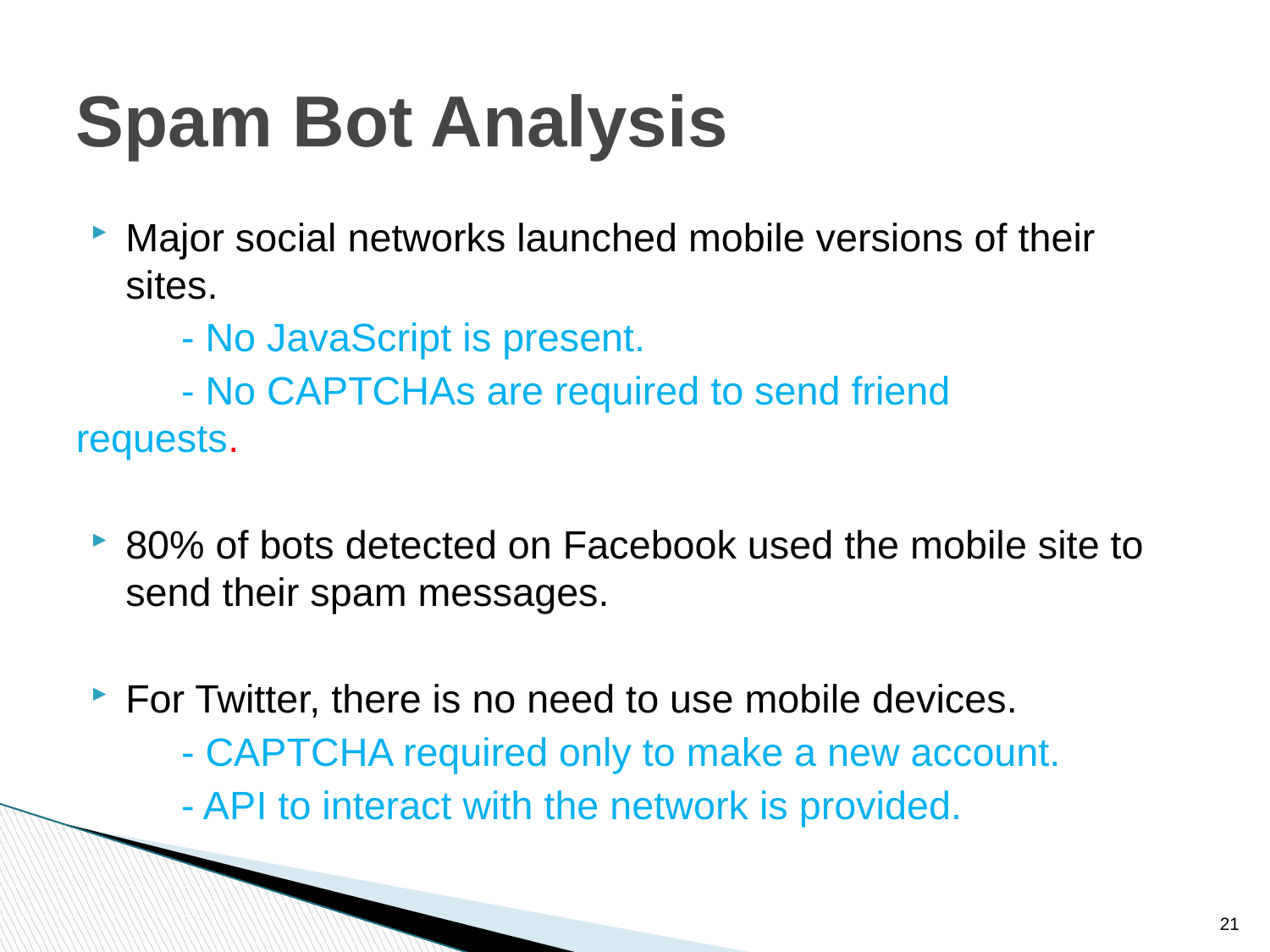

# Spam Bot Analysis
Major social networks launched mobile versions of their sites.
	- No JavaScript is present.
	- No CAPTCHAs are required to send friend 	  	requests.

80% of bots detected on Facebook used the mobile site to send their spam messages.

For Twitter, there is no need to use mobile devices.
	- CAPTCHA required only to make a new account.
	- API to interact with the network is provided.
21